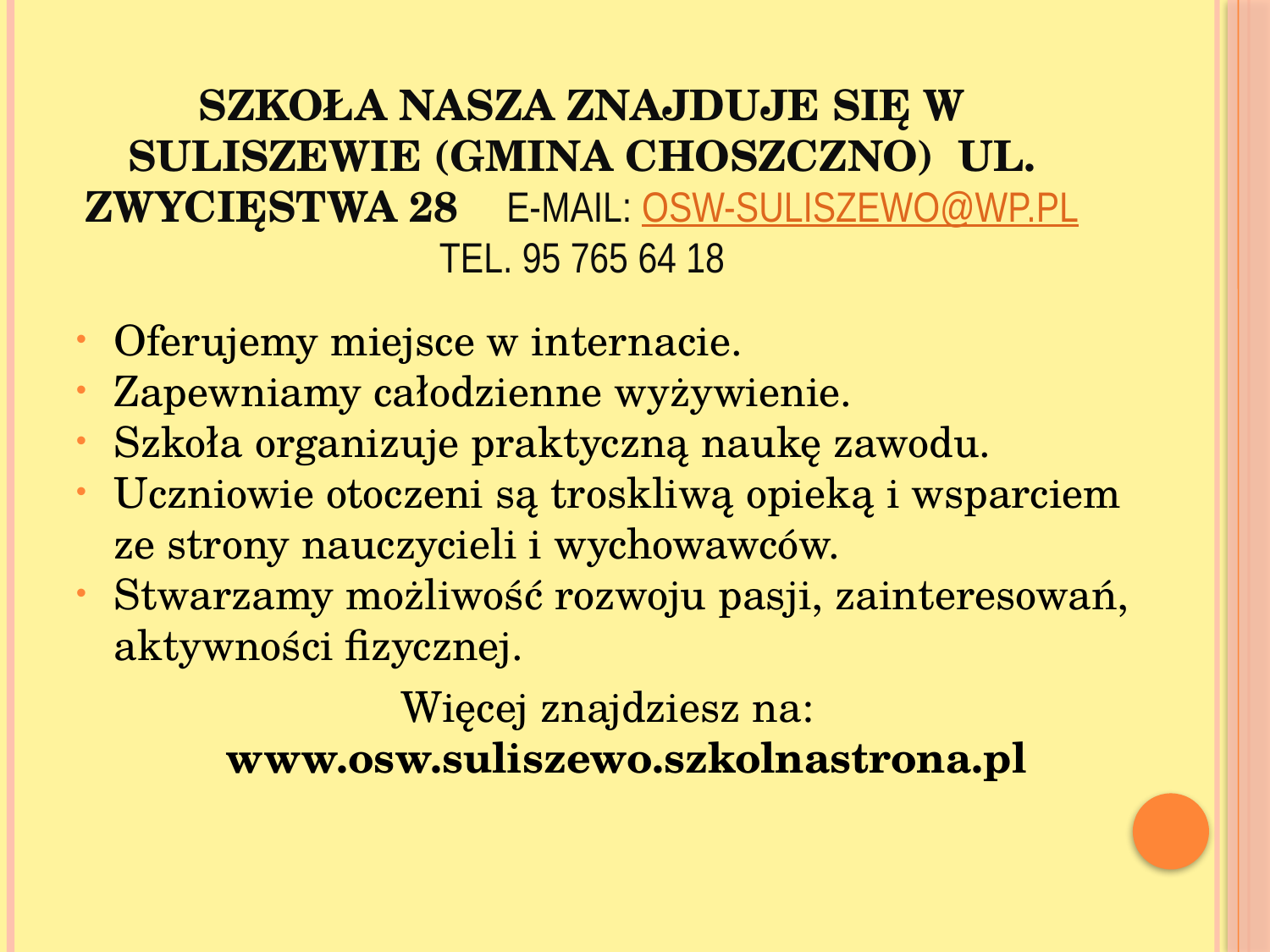

# Szkoła nasza znajduje się w Suliszewie (gmina choszczno)  ul. Zwycięstwa 28    e-mail: osw-suliszewo@wp.pl tel. 95 765 64 18
Oferujemy miejsce w internacie.
Zapewniamy całodzienne wyżywienie.
Szkoła organizuje praktyczną naukę zawodu.
Uczniowie otoczeni są troskliwą opieką i wsparciem ze strony nauczycieli i wychowawców.
Stwarzamy możliwość rozwoju pasji, zainteresowań, aktywności fizycznej.
Więcej znajdziesz na: www.osw.suliszewo.szkolnastrona.pl